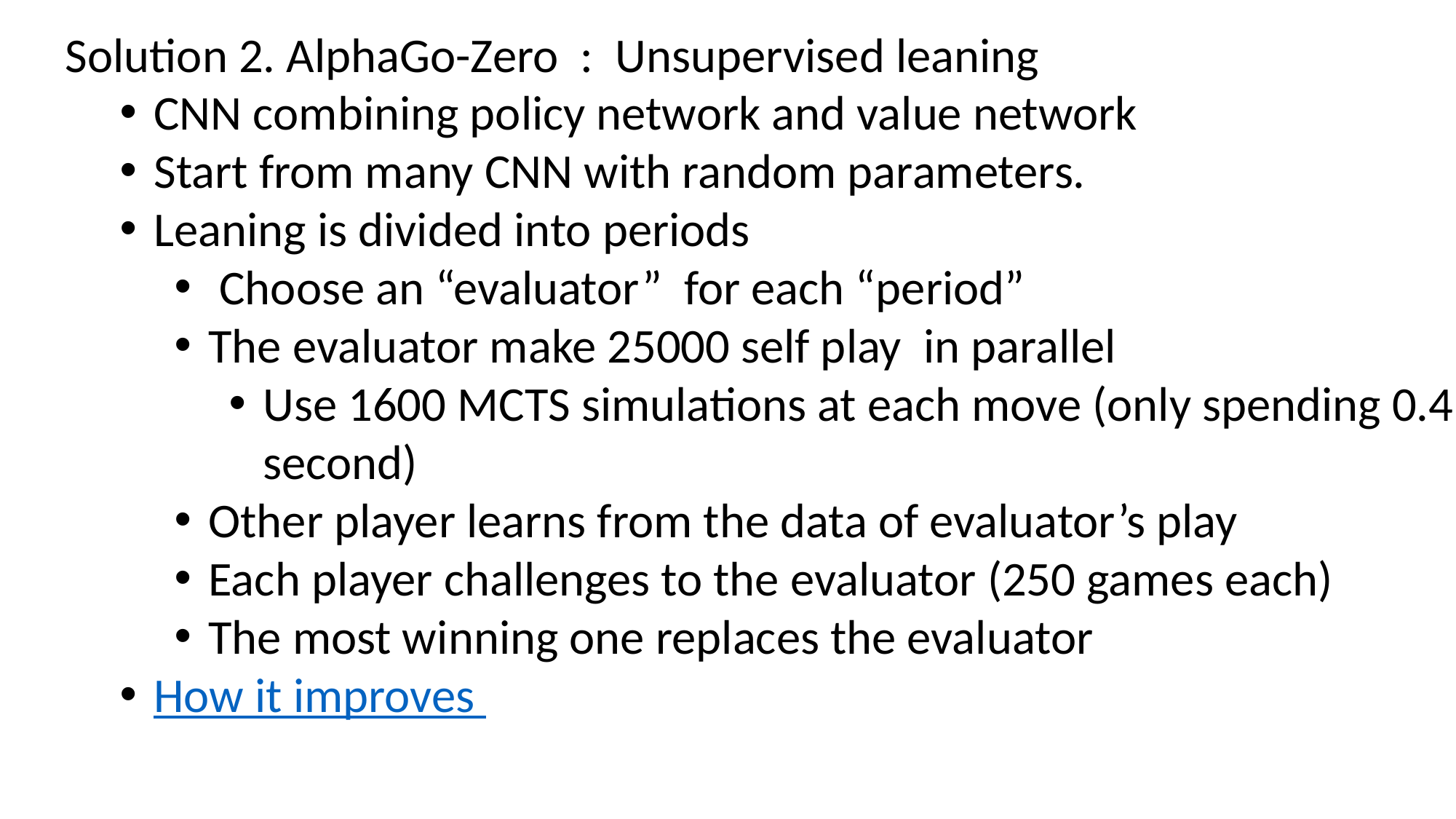

Solution 2. AlphaGo-Zero  :  Unsupervised leaning
CNN combining policy network and value network
Start from many CNN with random parameters.
Leaning is divided into periods
 Choose an “evaluator”  for each “period”
The evaluator make 25000 self play  in parallel
Use 1600 MCTS simulations at each move (only spending 0.4 second)
Other player learns from the data of evaluator’s play
Each player challenges to the evaluator (250 games each)
The most winning one replaces the evaluator
How it improves